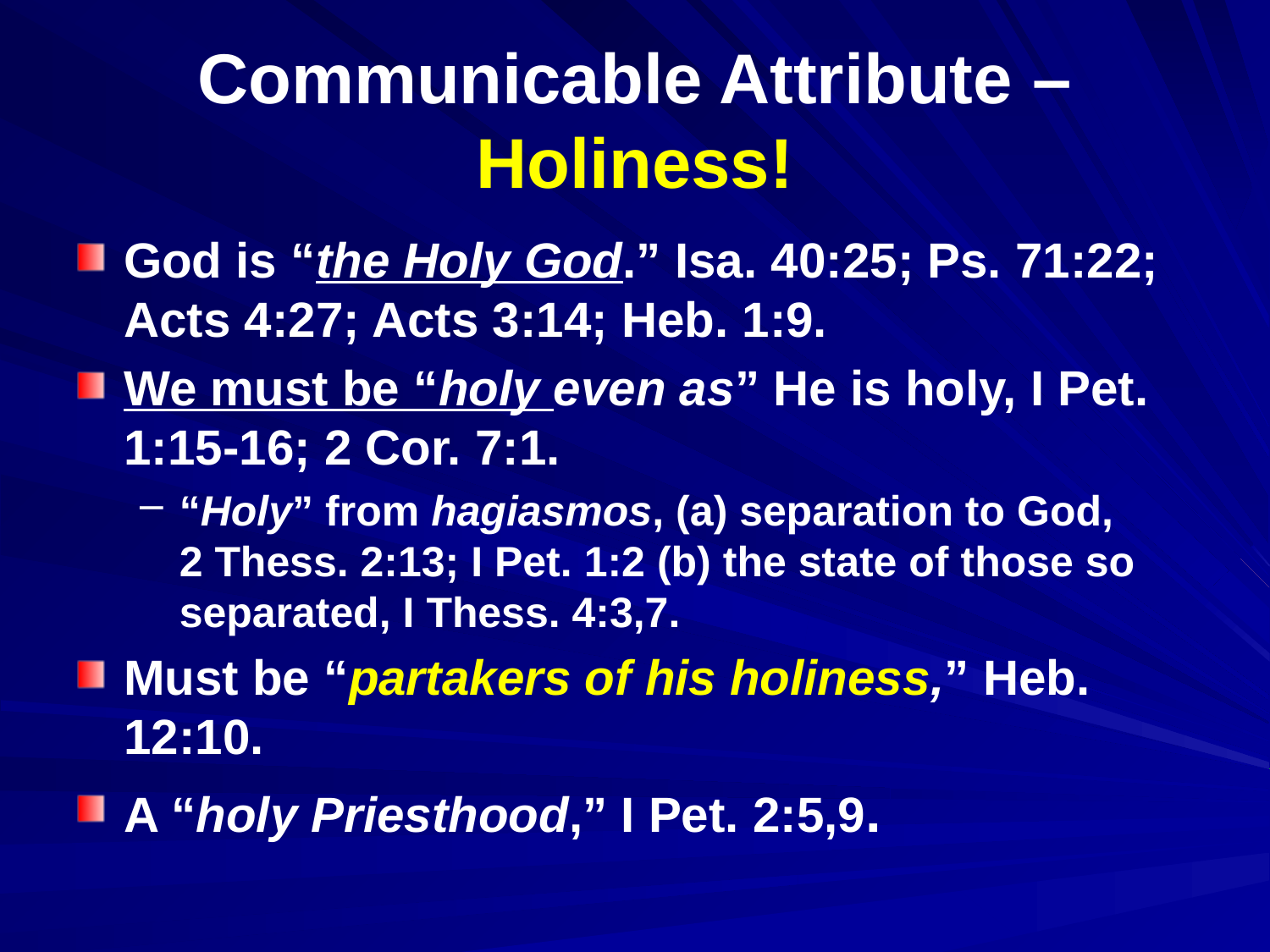

# Communicable Attribute – Holiness!
God is “the Holy God.” Isa. 40:25; Ps. 71:22; Acts 4:27; Acts 3:14; Heb. 1:9.
We must be “holy even as” He is holy, I Pet. 1:15-16; 2 Cor. 7:1.
“Holy” from hagiasmos, (a) separation to God,     2 Thess. 2:13; I Pet. 1:2 (b) the state of those so separated, I Thess. 4:3,7.
Must be “partakers of his holiness,” Heb. 12:10.
A “holy Priesthood,” I Pet. 2:5,9.